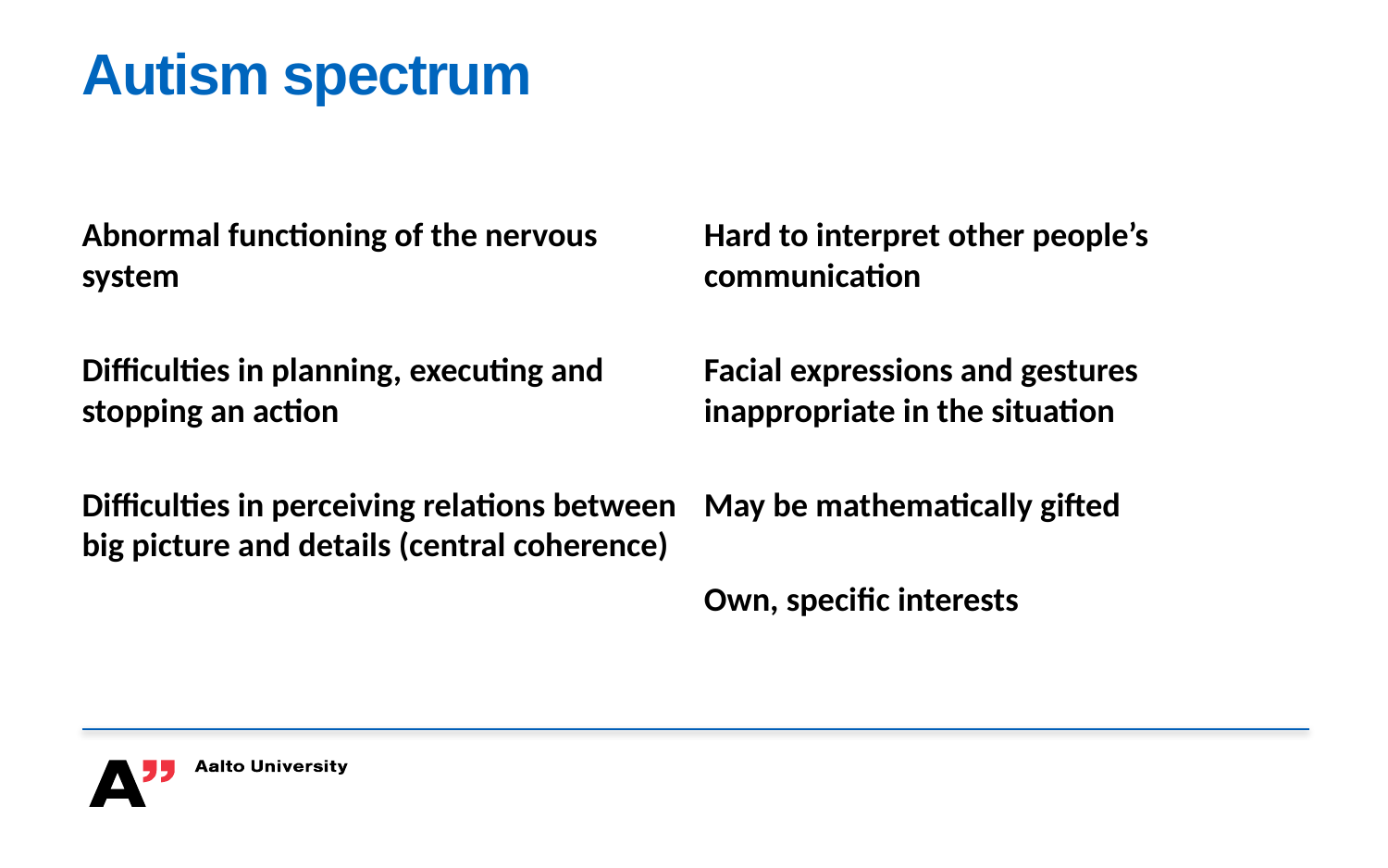

# Autism spectrum
Abnormal functioning of the nervous system

Difficulties in planning, executing and stopping an action

Difficulties in perceiving relations between big picture and details (central coherence)
Hard to interpret other people’s communication

Facial expressions and gestures inappropriate in the situation

May be mathematically gifted

Own, specific interests